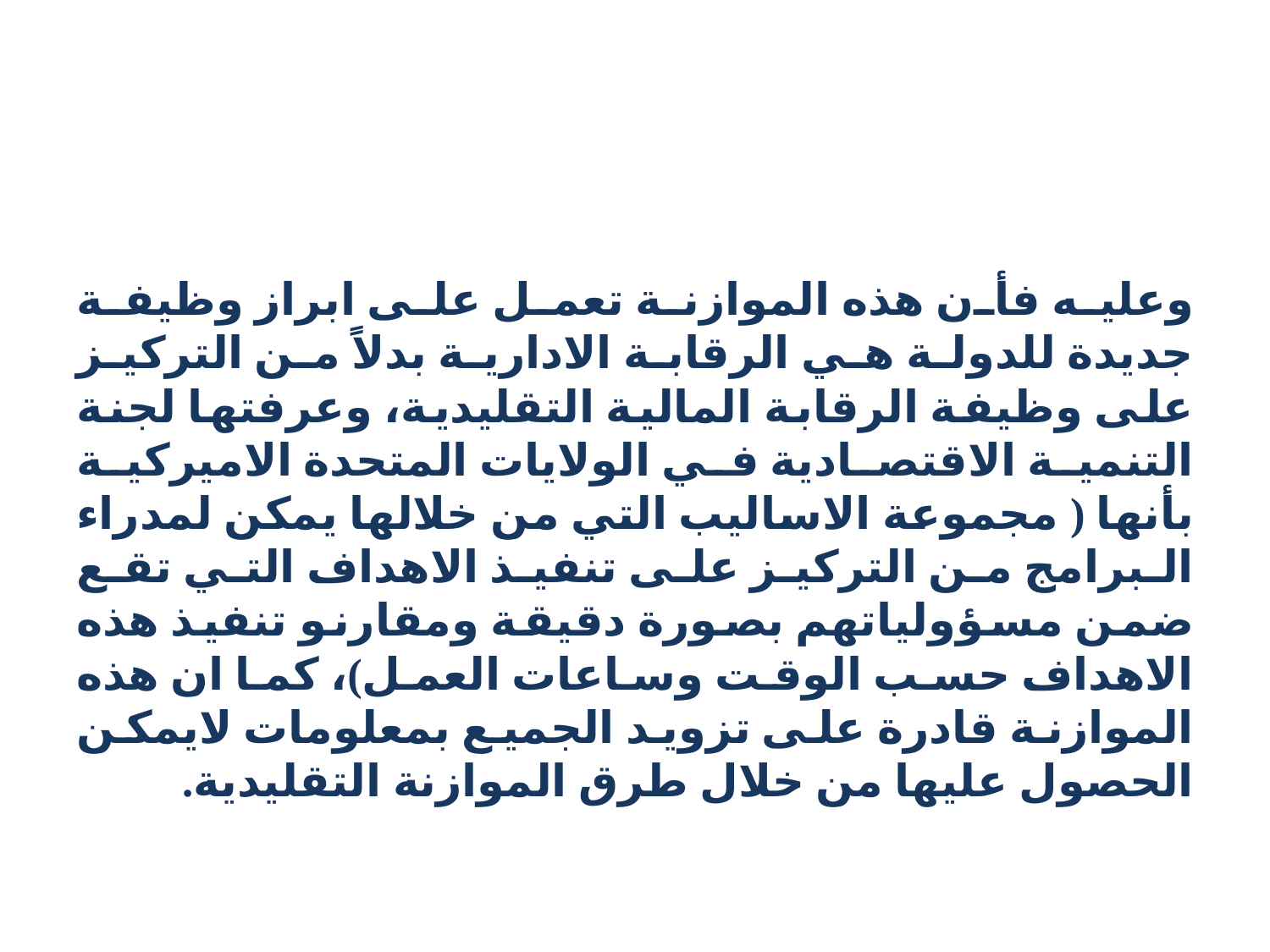

وعليه فأن هذه الموازنة تعمل على ابراز وظيفة جديدة للدولة هي الرقابة الادارية بدلاً من التركيز على وظيفة الرقابة المالية التقليدية، وعرفتها لجنة التنمية الاقتصادية في الولايات المتحدة الاميركية بأنها ( مجموعة الاساليب التي من خلالها يمكن لمدراء البرامج من التركيز على تنفيذ الاهداف التي تقع ضمن مسؤولياتهم بصورة دقيقة ومقارنو تنفيذ هذه الاهداف حسب الوقت وساعات العمل)، كما ان هذه الموازنة قادرة على تزويد الجميع بمعلومات لايمكن الحصول عليها من خلال طرق الموازنة التقليدية.